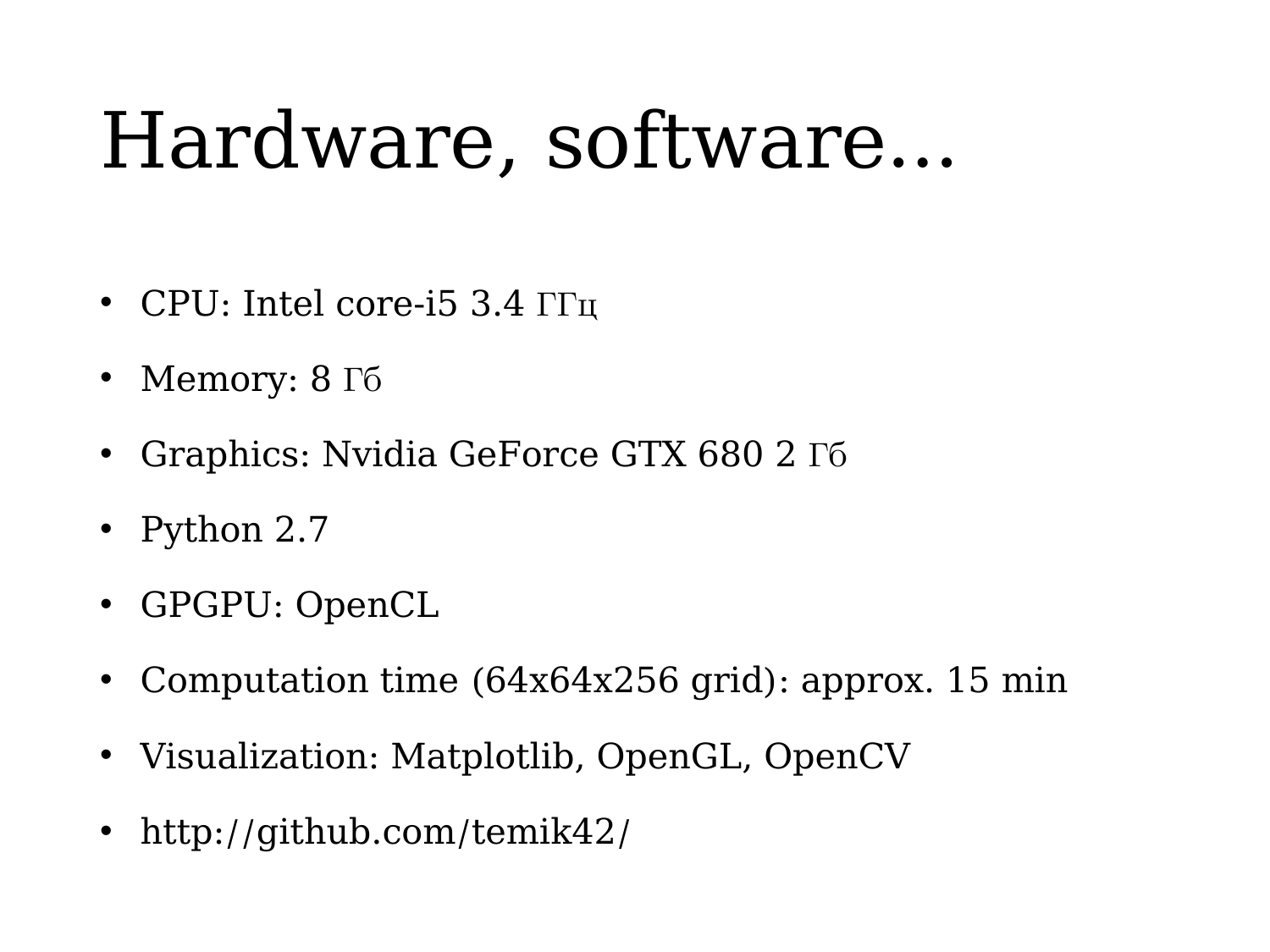

# Hardware, software…
CPU: Intel core-i5 3.4 ГГц
Memory: 8 Гб
Graphics: Nvidia GeForce GTX 680 2 Гб
Python 2.7
GPGPU: OpenCL
Computation time (64x64x256 grid): approx. 15 min
Visualization: Matplotlib, OpenGL, OpenCV
http://github.com/temik42/